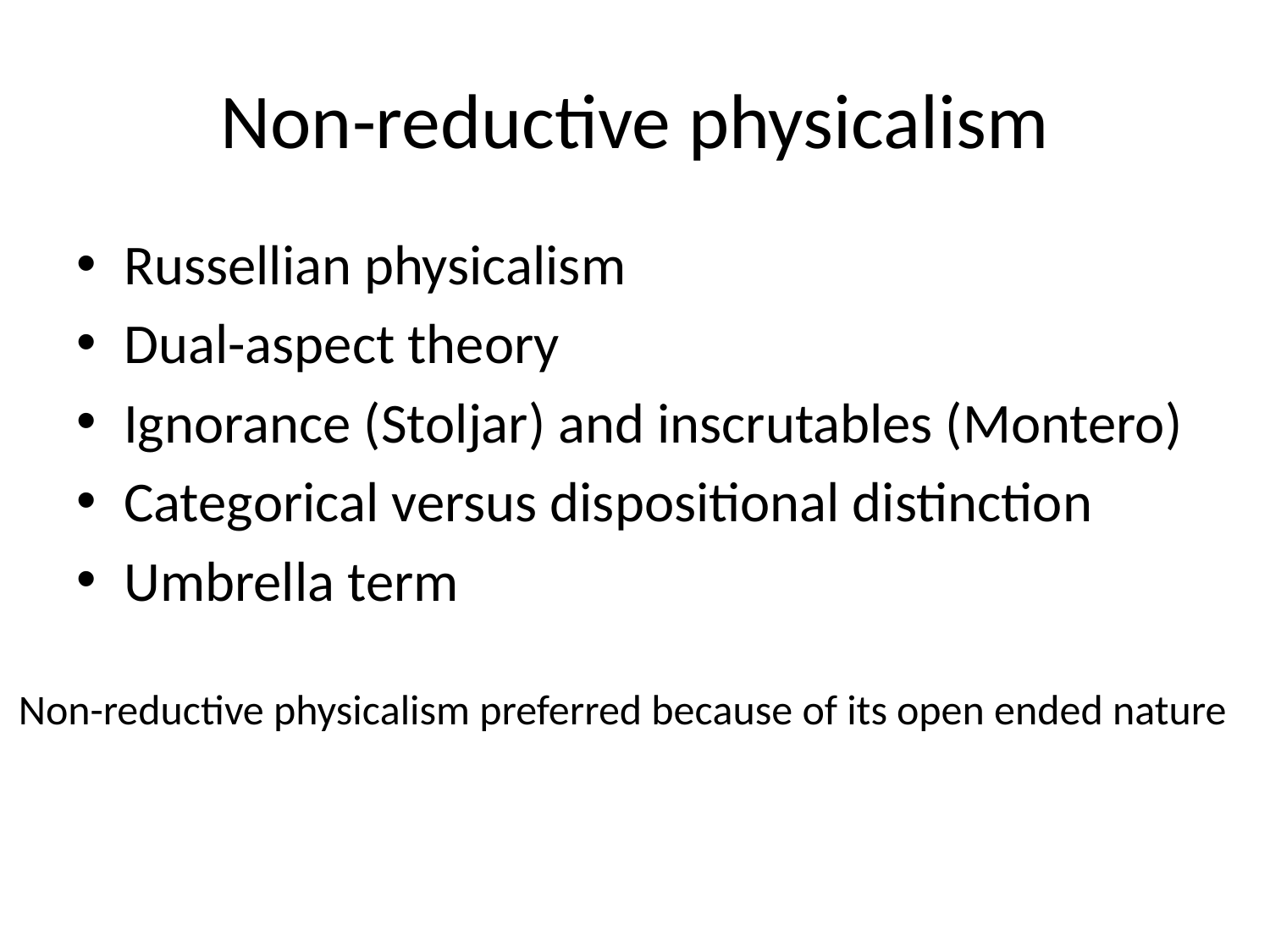

# Non-reductive physicalism
Russellian physicalism
Dual-aspect theory
Ignorance (Stoljar) and inscrutables (Montero)
Categorical versus dispositional distinction
Umbrella term

Non-reductive physicalism preferred because of its open ended nature